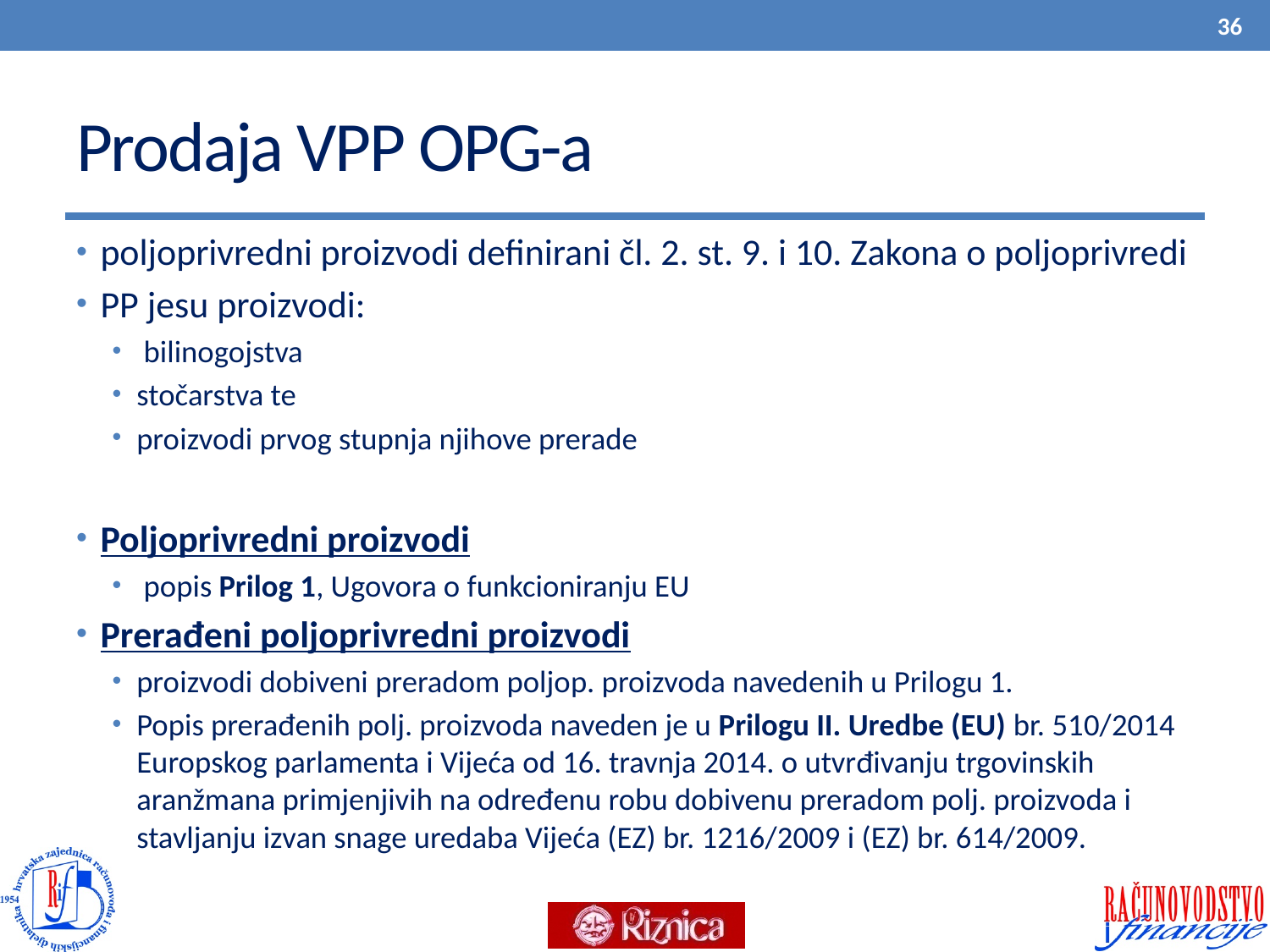

36
# Prodaja VPP OPG-a
poljoprivredni proizvodi definirani čl. 2. st. 9. i 10. Zakona o poljoprivredi
PP jesu proizvodi:
 bilinogojstva
stočarstva te
proizvodi prvog stupnja njihove prerade

Poljoprivredni proizvodi
 popis Prilog 1, Ugovora o funkcioniranju EU
Prerađeni poljoprivredni proizvodi
proizvodi dobiveni preradom poljop. proizvoda navedenih u Prilogu 1.
Popis prerađenih polj. proizvoda naveden je u Prilogu II. Uredbe (EU) br. 510/2014 Europskog parlamenta i Vijeća od 16. travnja 2014. o utvrđivanju trgovinskih aranžmana primjenjivih na određenu robu dobivenu preradom polj. proizvoda i stavljanju izvan snage uredaba Vijeća (EZ) br. 1216/2009 i (EZ) br. 614/2009.